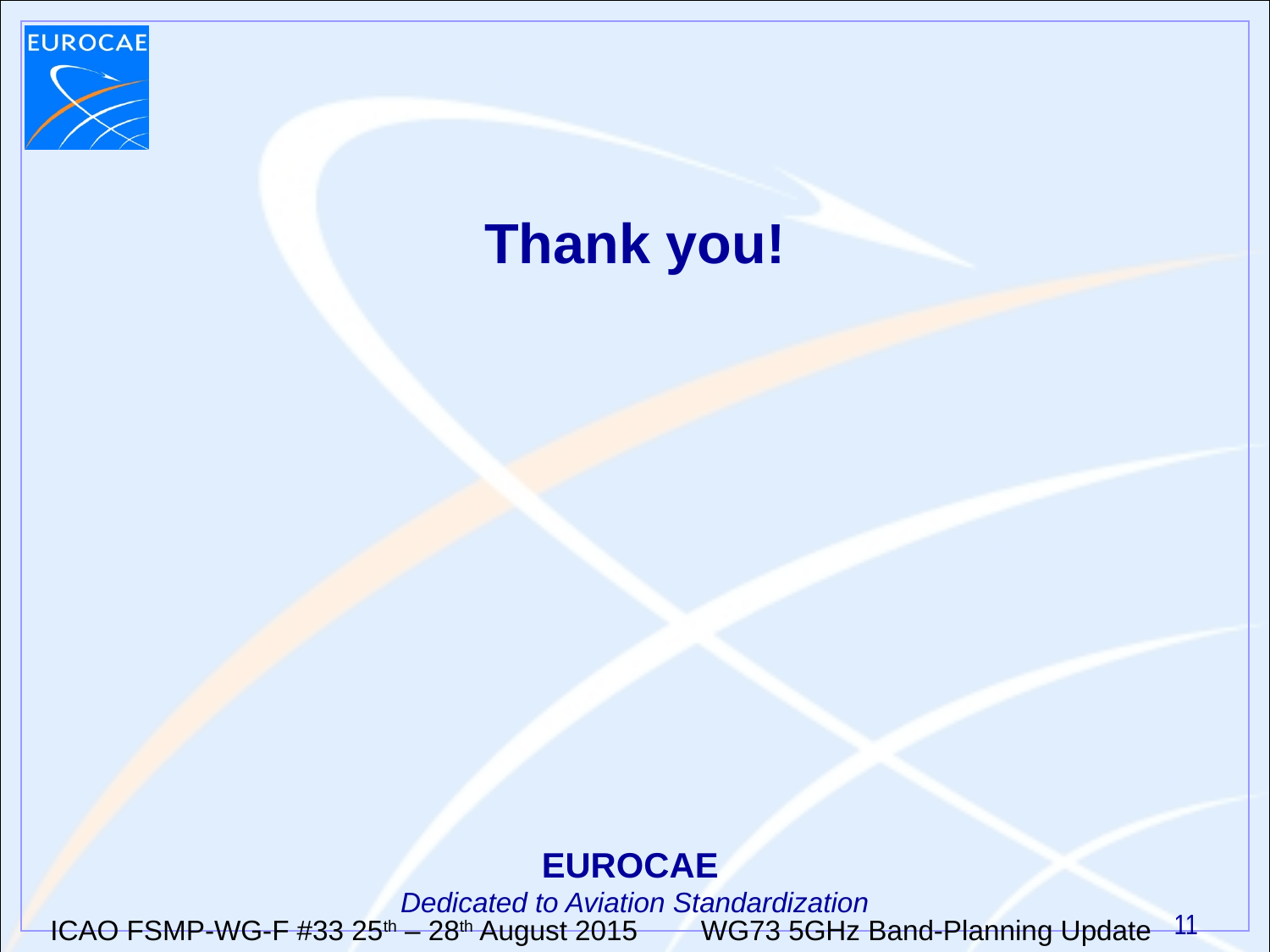

Thank you!
# EUROCAE Dedicated to Aviation Standardization